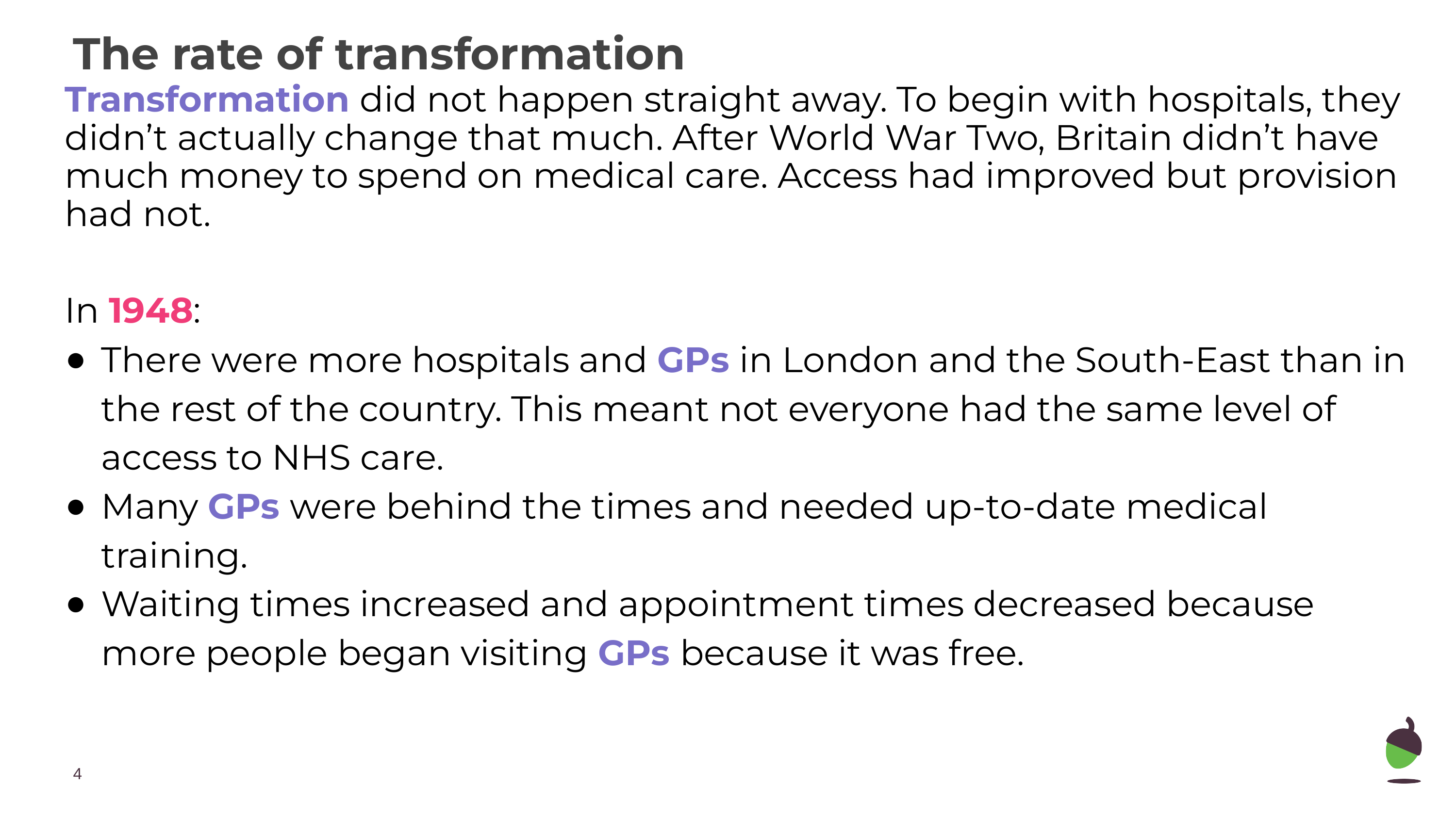

# The rate of transformation

Transformation did not happen straight away. To begin with hospitals, they didn’t actually change that much. After World War Two, Britain didn’t have much money to spend on medical care. Access had improved but provision had not.

In 1948:
There were more hospitals and GPs in London and the South-East than in the rest of the country. This meant not everyone had the same level of access to NHS care.
Many GPs were behind the times and needed up-to-date medical training.
Waiting times increased and appointment times decreased because more people began visiting GPs because it was free.

4